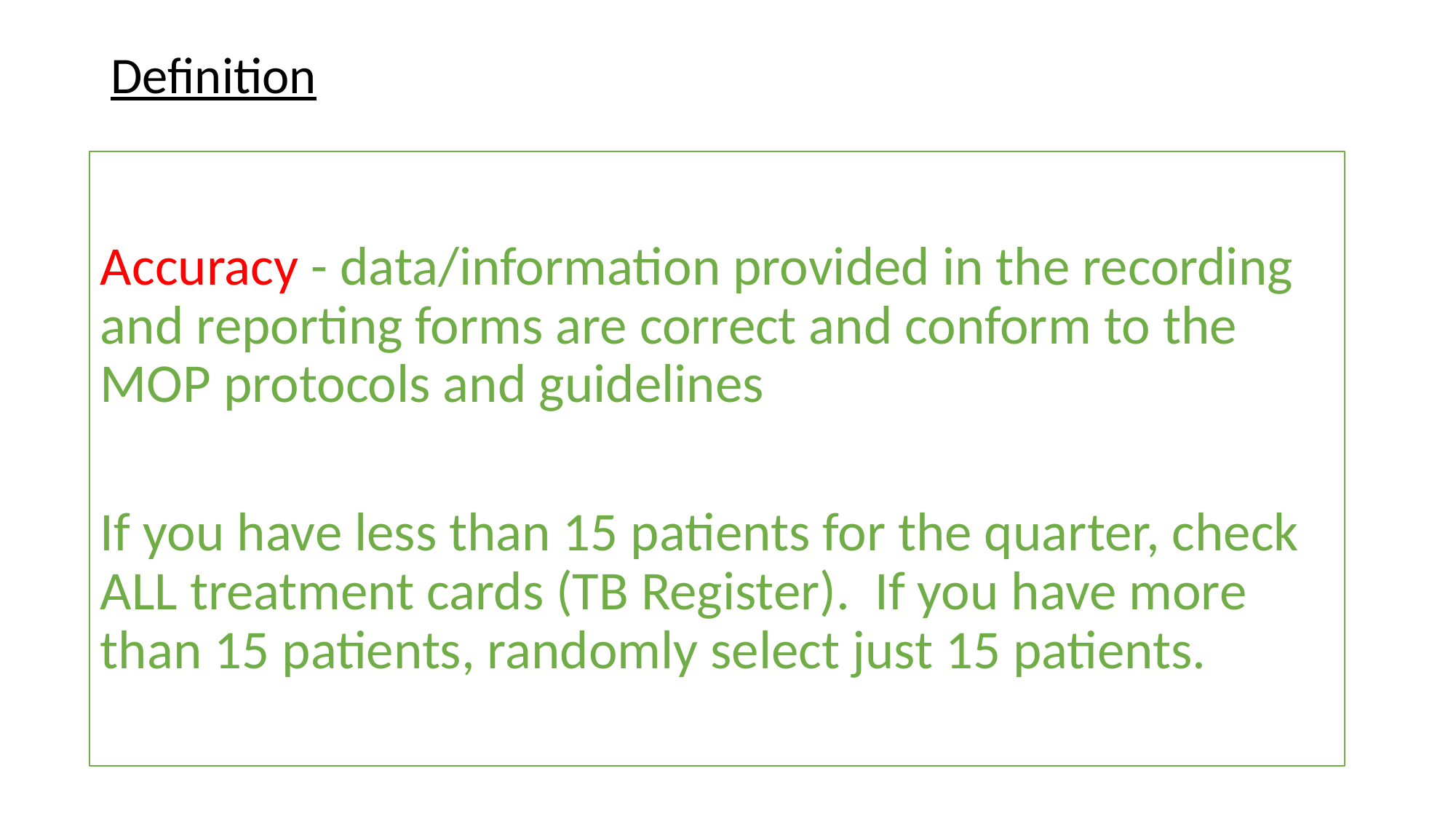

# Definition

Accuracy - data/information provided in the recording and reporting forms are correct and conform to the MOP protocols and guidelines

If you have less than 15 patients for the quarter, check ALL treatment cards (TB Register).  If you have more than 15 patients, randomly select just 15 patients.